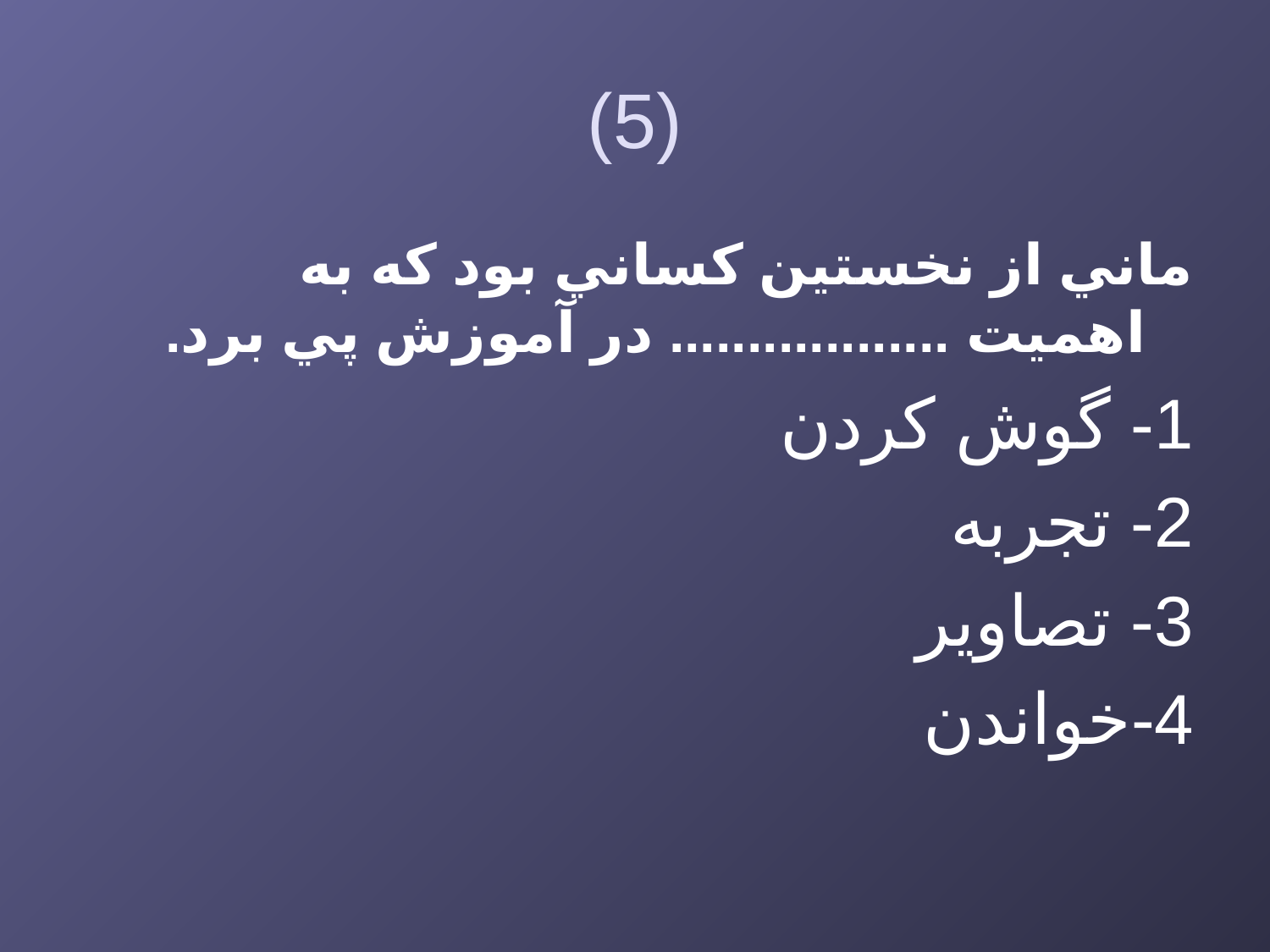

# (5)
ماني از نخستين كساني بود كه به اهميت .................. در آموزش پي برد.
1- گوش كردن
2- تجربه
3- تصاوير
4-خواندن